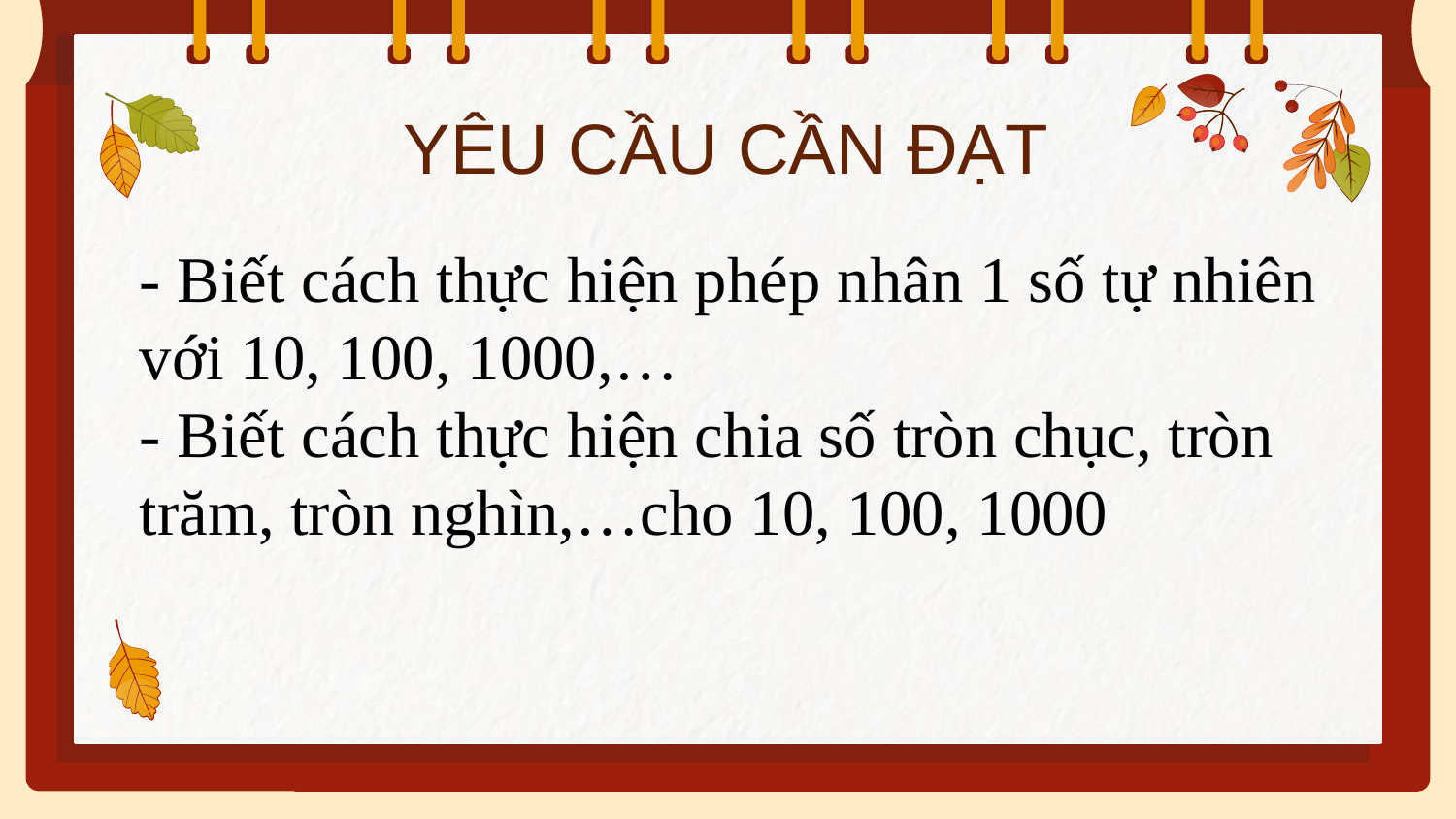

# YÊU CẦU CẦN ĐẠT
- Biết cách thực hiện phép nhân 1 số tự nhiên với 10, 100, 1000,…
- Biết cách thực hiện chia số tròn chục, tròn trăm, tròn nghìn,…cho 10, 100, 1000